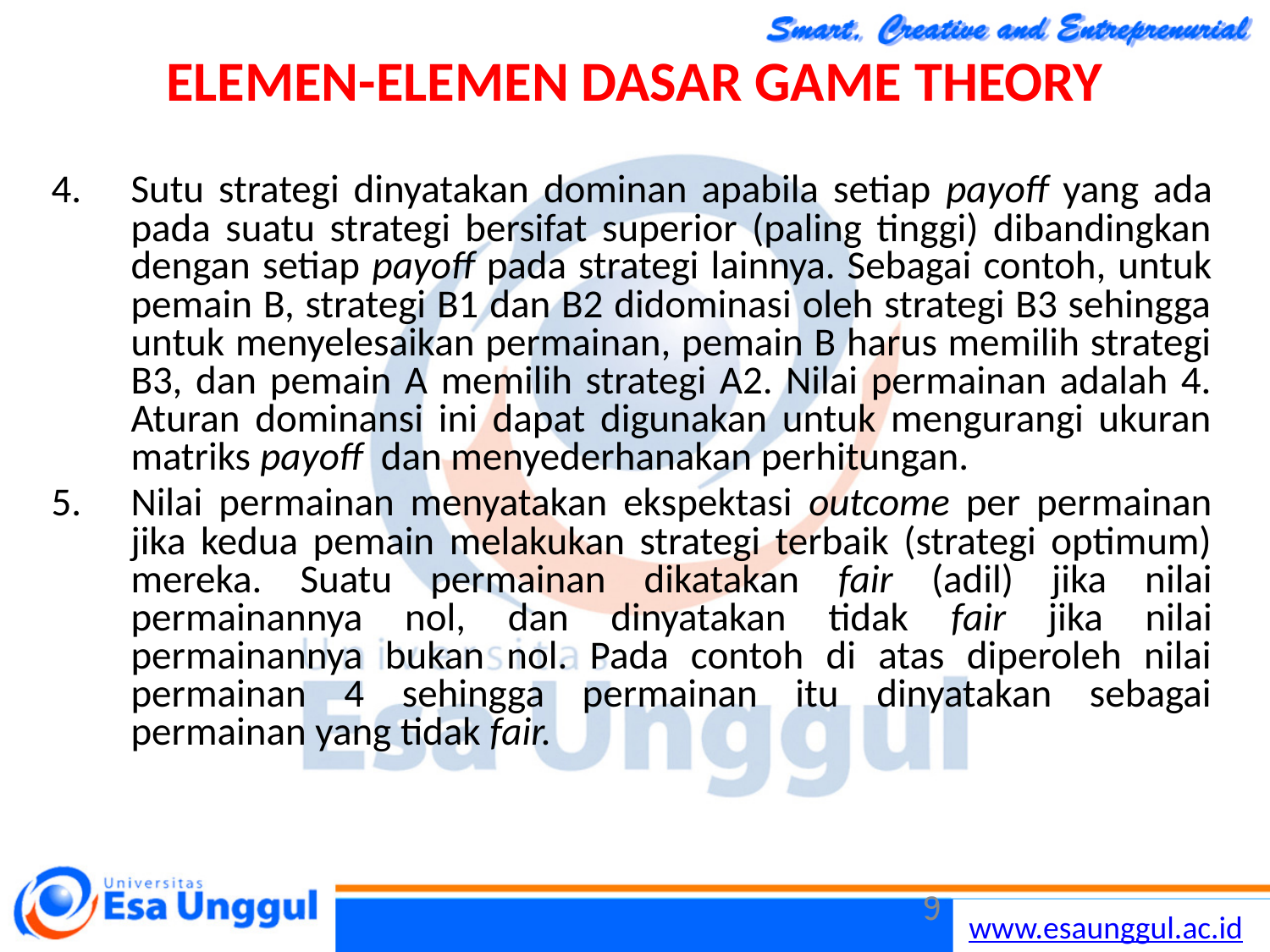

# ELEMEN-ELEMEN DASAR GAME THEORY
Sutu strategi dinyatakan dominan apabila setiap payoff yang ada pada suatu strategi bersifat superior (paling tinggi) dibandingkan dengan setiap payoff pada strategi lainnya. Sebagai contoh, untuk pemain B, strategi B1 dan B2 didominasi oleh strategi B3 sehingga untuk menyelesaikan permainan, pemain B harus memilih strategi B3, dan pemain A memilih strategi A2. Nilai permainan adalah 4. Aturan dominansi ini dapat digunakan untuk mengurangi ukuran matriks payoff  dan menyederhanakan perhitungan.
Nilai permainan menyatakan ekspektasi outcome per permainan jika kedua pemain melakukan strategi terbaik (strategi optimum) mereka. Suatu permainan dikatakan fair (adil) jika nilai permainannya nol, dan dinyatakan tidak fair jika nilai permainannya bukan nol. Pada contoh di atas diperoleh nilai permainan 4 sehingga permainan itu dinyatakan sebagai permainan yang tidak fair.

9